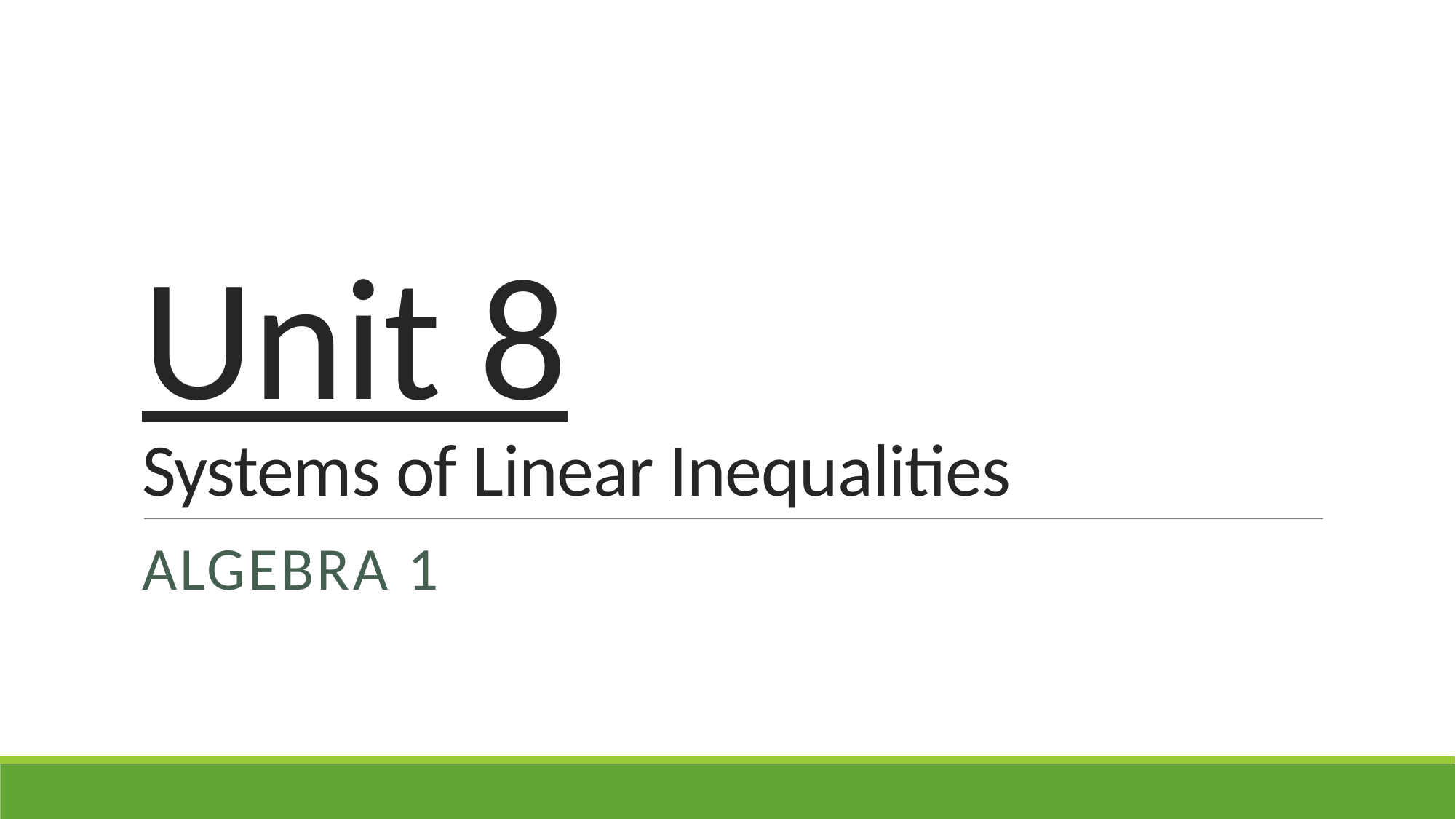

# Unit 8 Systems of Linear Inequalities

Algebra 1